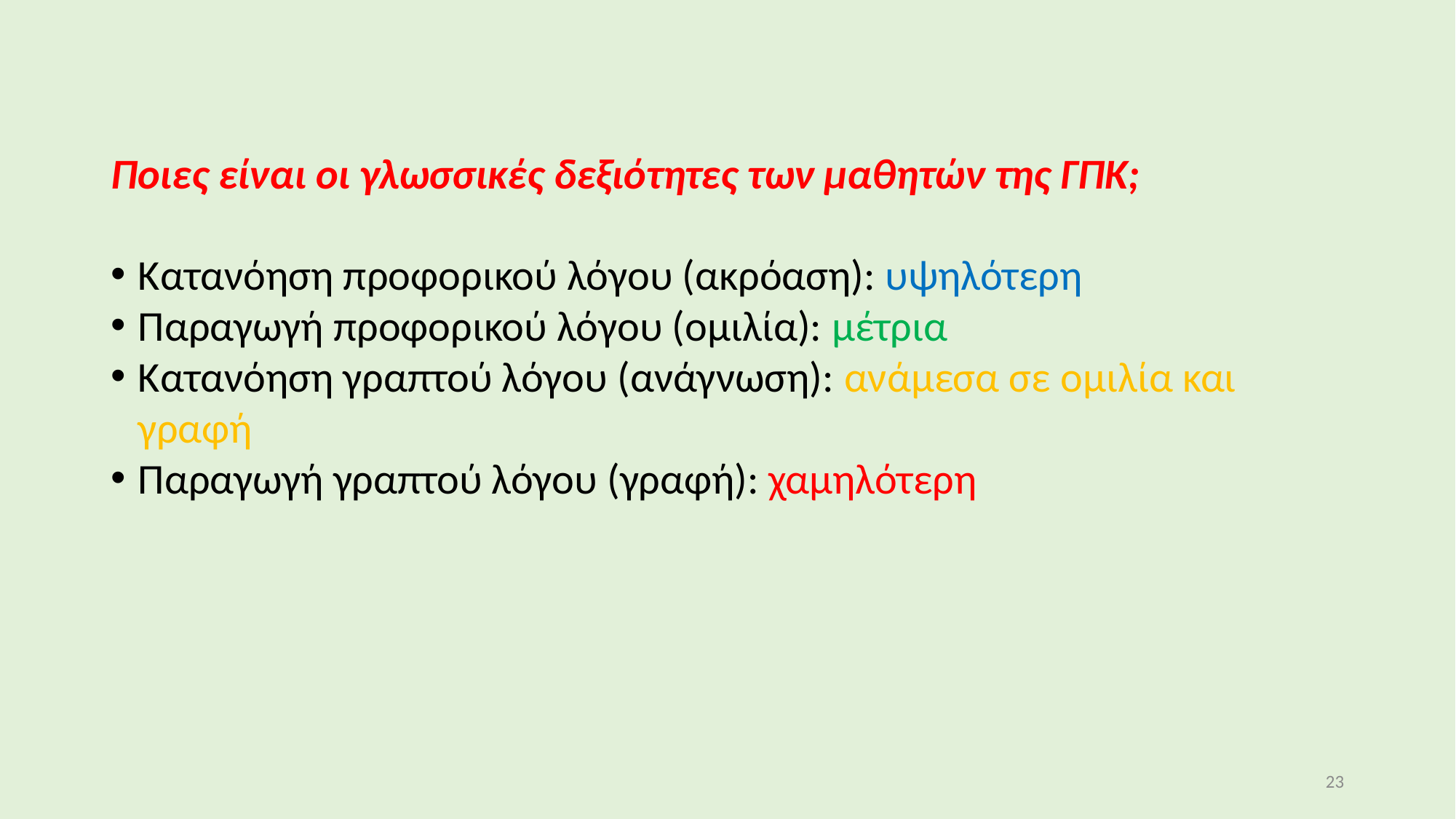

Ποιες είναι οι γλωσσικές δεξιότητες των μαθητών της ΓΠΚ;

Κατανόηση προφορικού λόγου (ακρόαση): υψηλότερη
Παραγωγή προφορικού λόγου (ομιλία): μέτρια
Κατανόηση γραπτού λόγου (ανάγνωση): ανάμεσα σε ομιλία και γραφή
Παραγωγή γραπτού λόγου (γραφή): χαμηλότερη
23